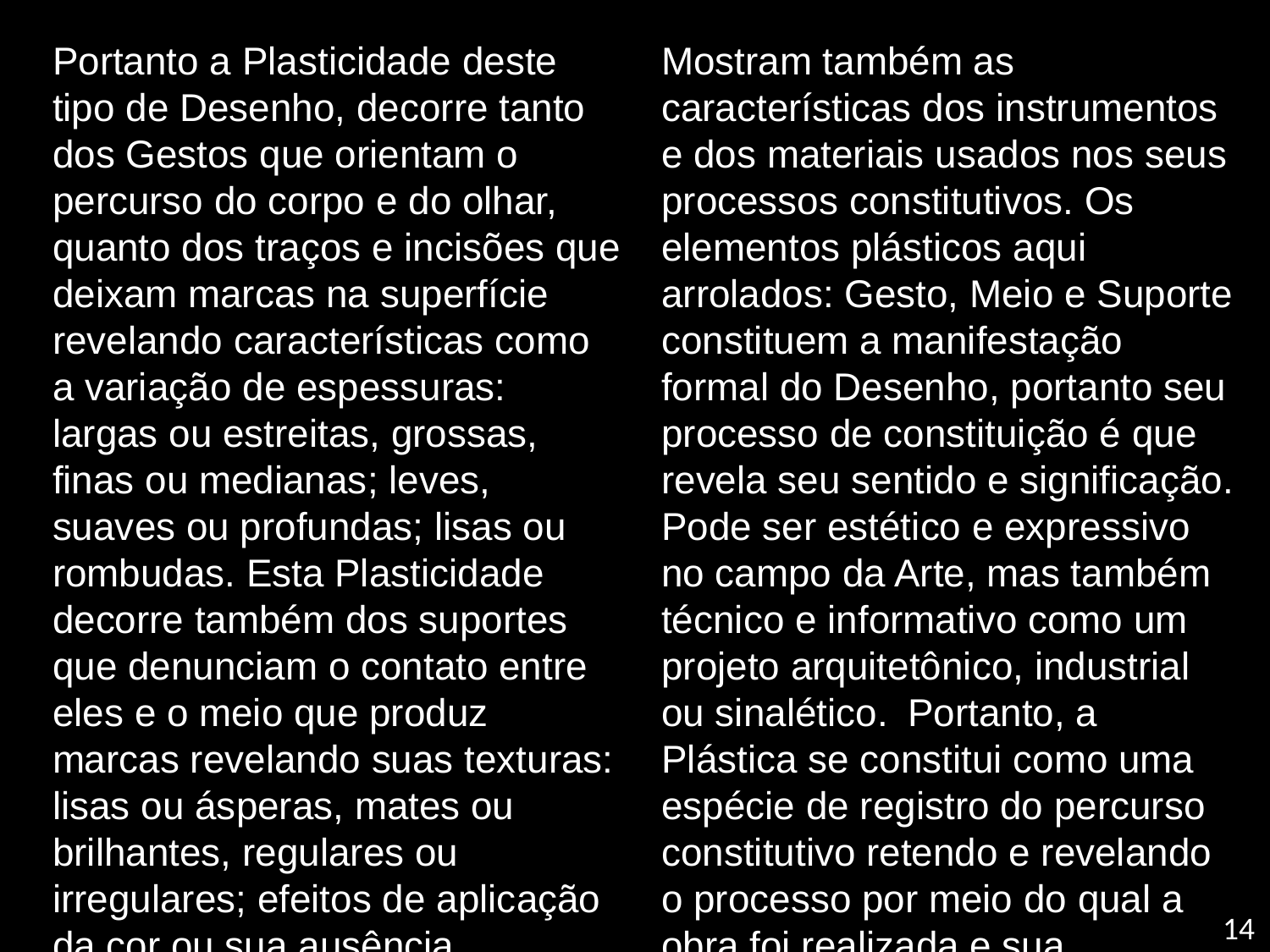

Portanto a Plasticidade deste tipo de Desenho, decorre tanto dos Gestos que orientam o percurso do corpo e do olhar, quanto dos traços e incisões que deixam marcas na superfície revelando características como a variação de espessuras: largas ou estreitas, grossas, finas ou medianas; leves, suaves ou profundas; lisas ou rombudas. Esta Plasticidade decorre também dos suportes que denunciam o contato entre eles e o meio que produz marcas revelando suas texturas: lisas ou ásperas, mates ou brilhantes, regulares ou irregulares; efeitos de aplicação da cor ou sua ausência, neutralidade ou transparência.
Mostram também as características dos instrumentos e dos materiais usados nos seus processos constitutivos. Os elementos plásticos aqui arrolados: Gesto, Meio e Suporte constituem a manifestação formal do Desenho, portanto seu processo de constituição é que revela seu sentido e significação. Pode ser estético e expressivo no campo da Arte, mas também técnico e informativo como um projeto arquitetônico, industrial ou sinalético.  Portanto, a Plástica se constitui como uma espécie de registro do percurso constitutivo retendo e revelando o processo por meio do qual a obra foi realizada e sua finalidade.
14